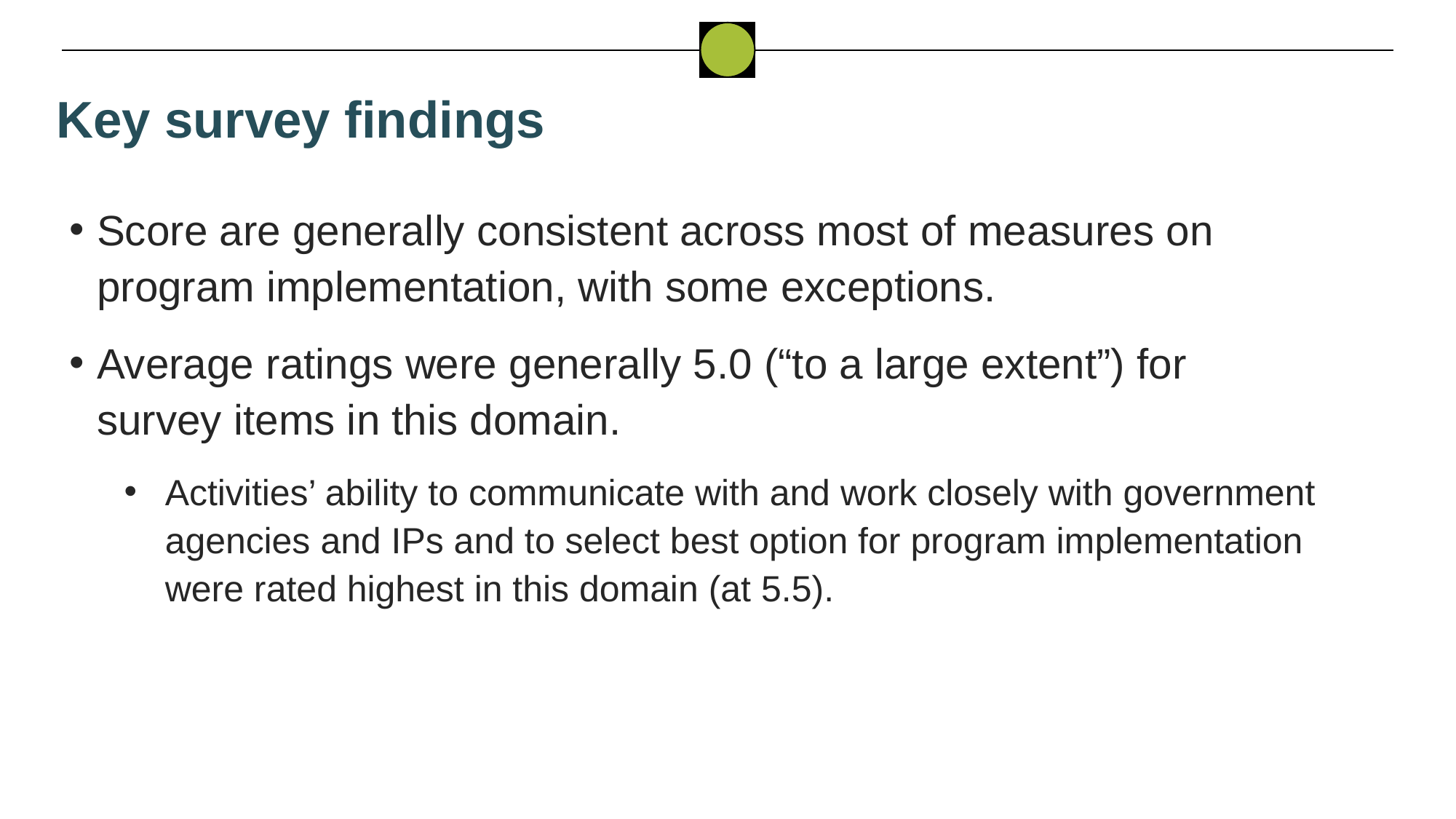

Key survey findings
Score are generally consistent across most of measures on program implementation, with some exceptions.
Average ratings were generally 5.0 (“to a large extent”) for survey items in this domain.
Activities’ ability to communicate with and work closely with government agencies and IPs and to select best option for program implementation were rated highest in this domain (at 5.5).